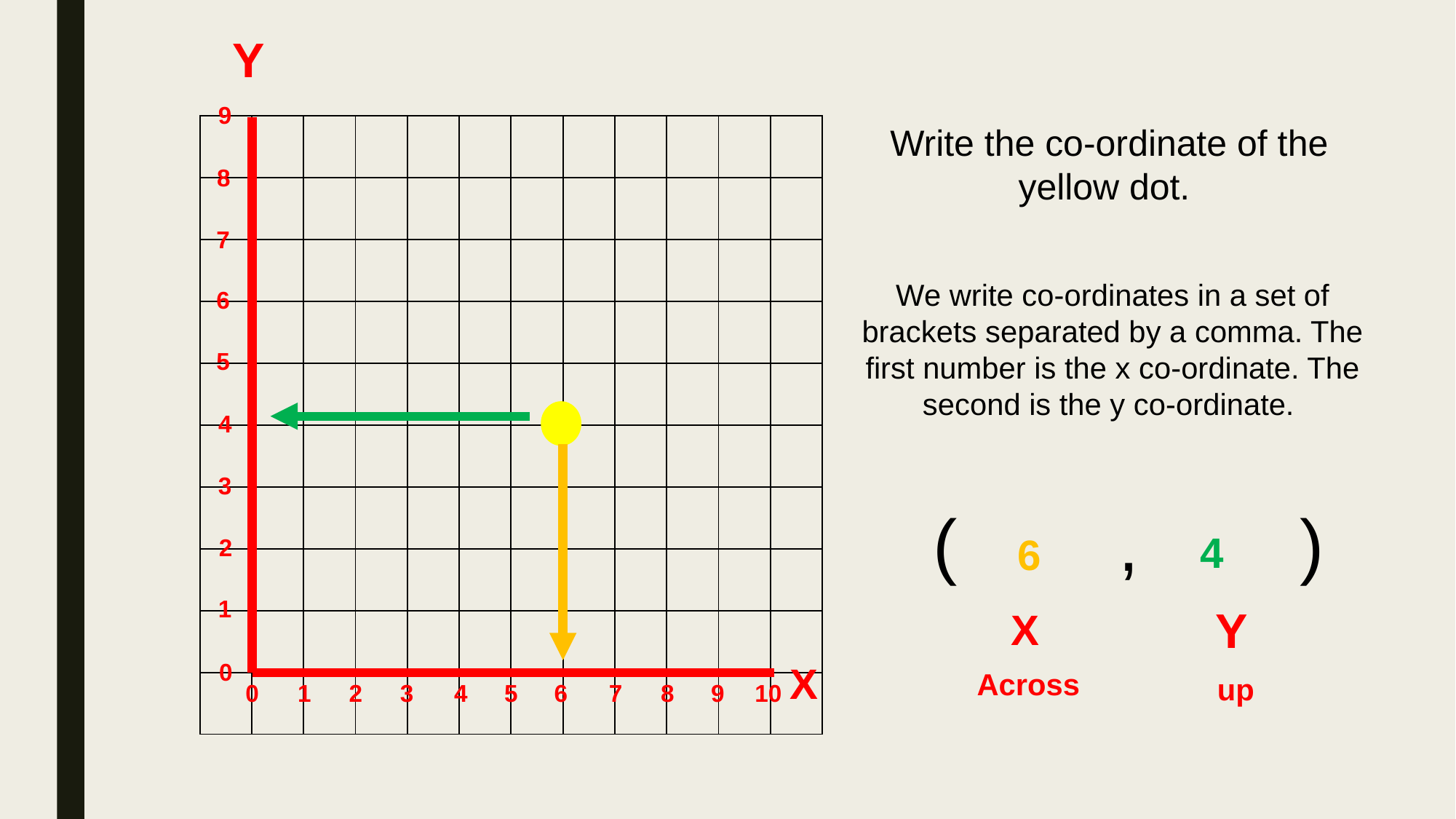

Y
9
Write the co-ordinate of the yellow dot.
|  |  |  |  |  |  |  |  |  |  |  |  |
| --- | --- | --- | --- | --- | --- | --- | --- | --- | --- | --- | --- |
|  |  |  |  |  |  |  |  |  |  |  |  |
|  |  |  |  |  |  |  |  |  |  |  |  |
|  |  |  |  |  |  |  |  |  |  |  |  |
|  |  |  |  |  |  |  |  |  |  |  |  |
|  |  |  |  |  |  |  |  |  |  |  |  |
|  |  |  |  |  |  |  |  |  |  |  |  |
|  |  |  |  |  |  |  |  |  |  |  |  |
|  |  |  |  |  |  |  |  |  |  |  |  |
|  |  |  |  |  |  |  |  |  |  |  |  |
8
7
6
5
4
3
2
1
0
0
We write co-ordinates in a set of brackets separated by a comma. The first number is the x co-ordinate. The second is the y co-ordinate.

(        ,        )
4
6
Y
X
X
Across
up
1
2
3
4
5
6
7
8
9
10